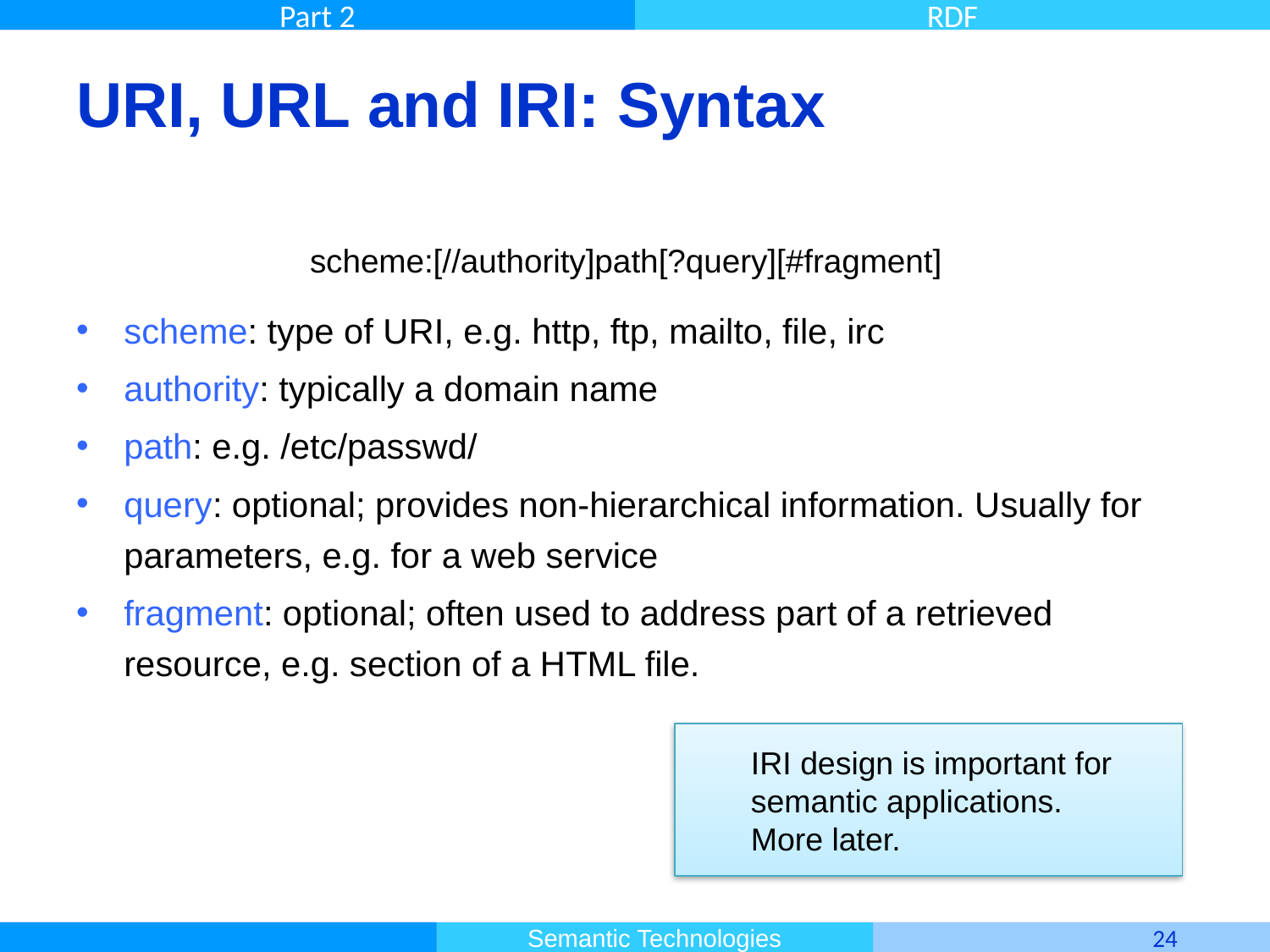

# URI, URL and IRI: Syntax

scheme: type of URI, e.g. http, ftp, mailto, file, irc
authority: typically a domain name
path: e.g. /etc/passwd/
query: optional; provides non-hierarchical information. Usually for parameters, e.g. for a web service
fragment: optional; often used to address part of a retrieved resource, e.g. section of a HTML file.
 scheme:[//authority]path[?query][#fragment]
IRI design is important for semantic applications.
More later.